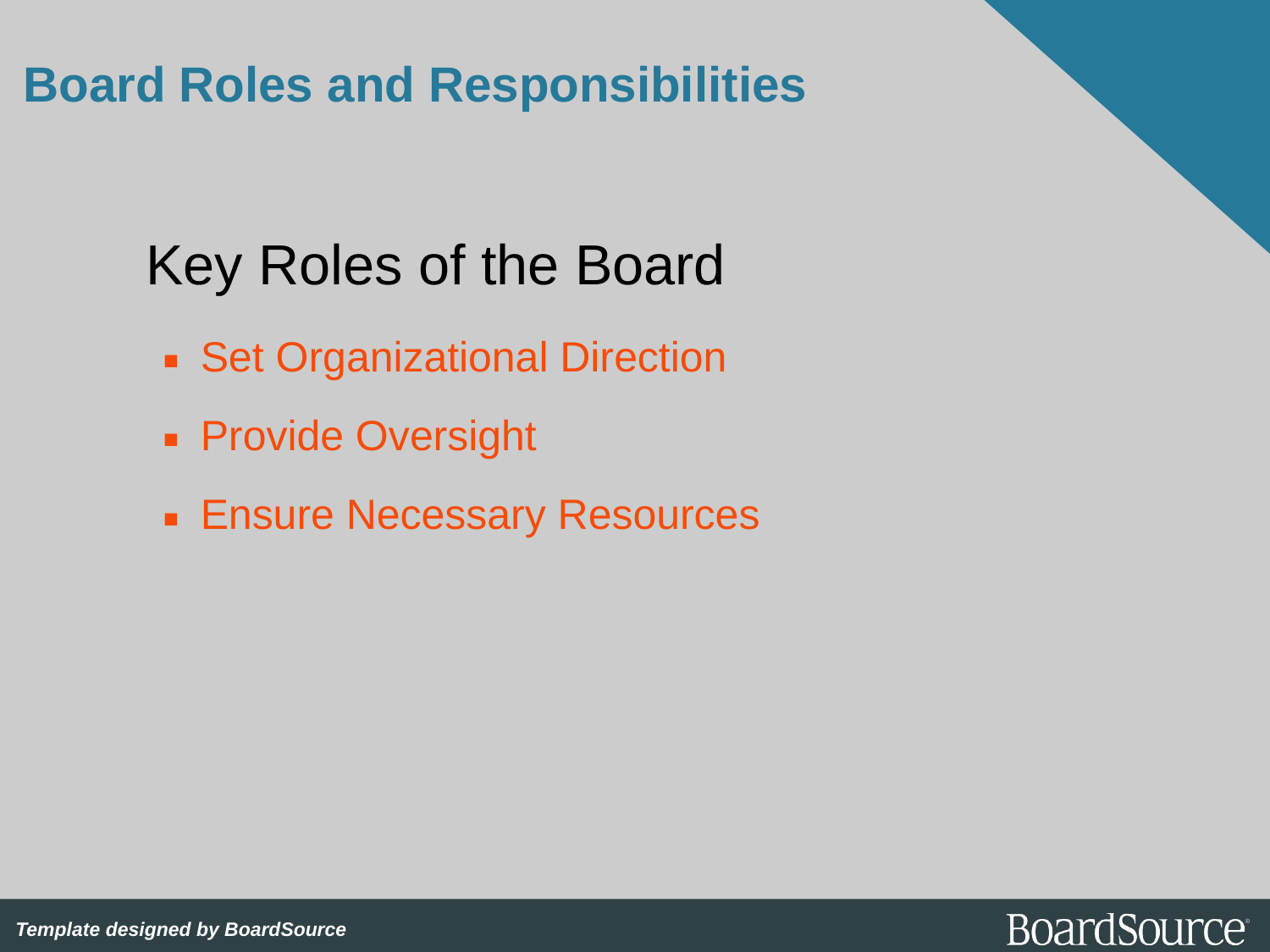

# Board Roles and Responsibilities
Key Roles of the Board

Set Organizational Direction

Provide Oversight

Ensure Necessary Resources